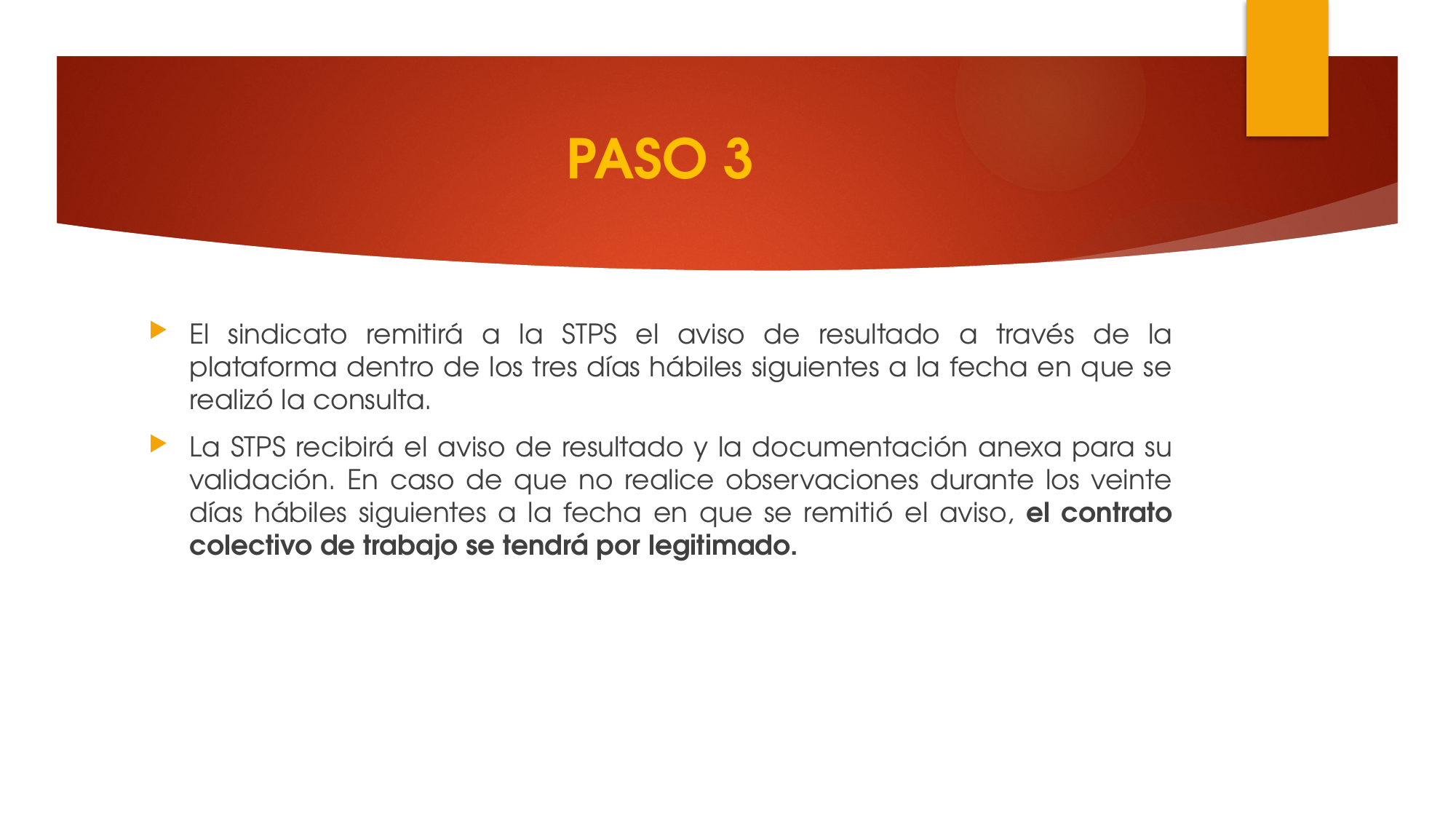

# PASO 3
El sindicato remitirá a la STPS el aviso de resultado a través de la plataforma dentro de los tres días hábiles siguientes a la fecha en que se realizó la consulta.
La STPS recibirá el aviso de resultado y la documentación anexa para su validación. En caso de que no realice observaciones durante los veinte días hábiles siguientes a la fecha en que se remitió el aviso, el contrato colectivo de trabajo se tendrá por legitimado.